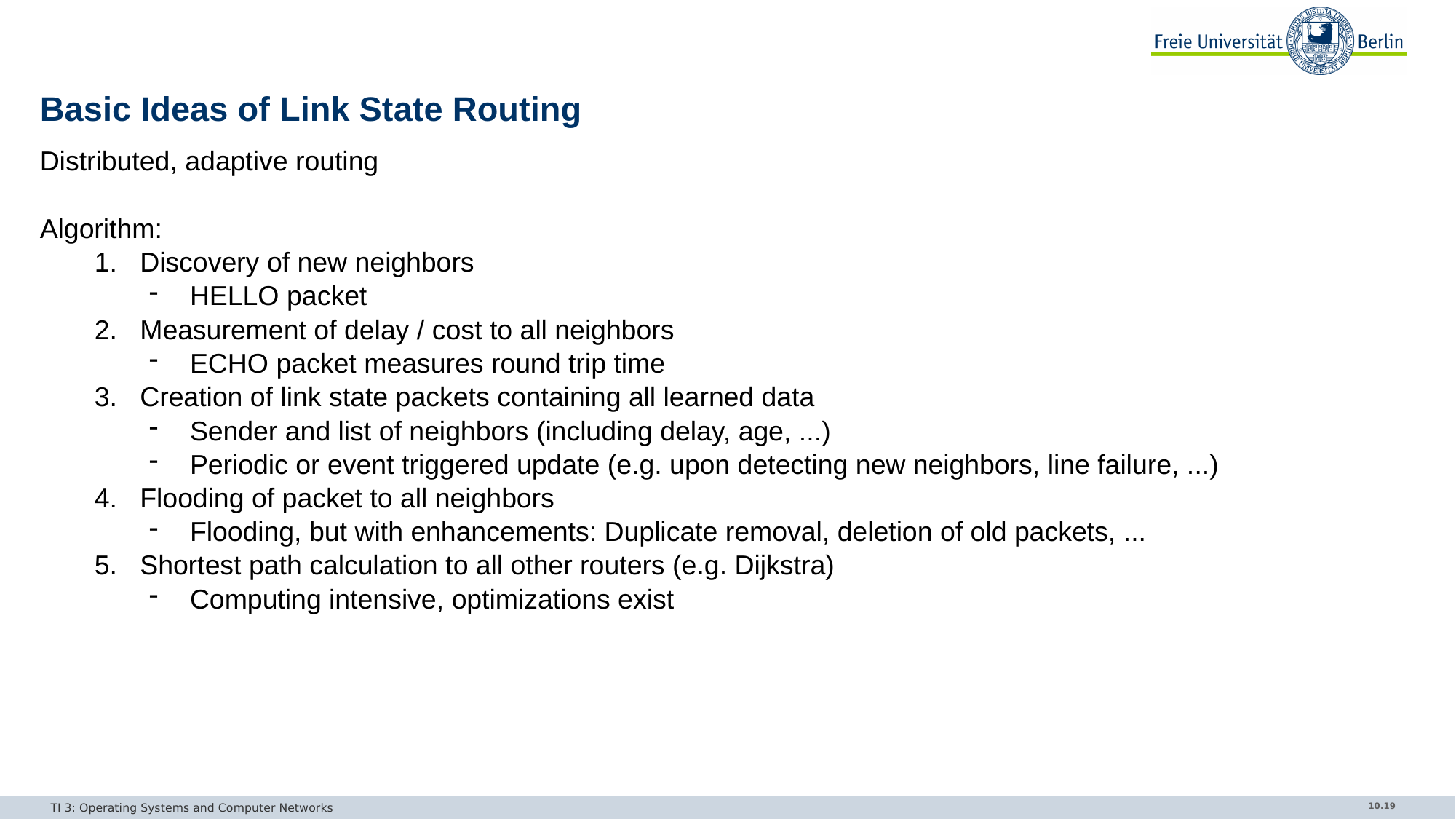

# Basic Ideas of Link State Routing
Distributed, adaptive routing

Algorithm:
Discovery of new neighbors
HELLO packet
Measurement of delay / cost to all neighbors
ECHO packet measures round trip time
Creation of link state packets containing all learned data
Sender and list of neighbors (including delay, age, ...)
Periodic or event triggered update (e.g. upon detecting new neighbors, line failure, ...)
Flooding of packet to all neighbors
Flooding, but with enhancements: Duplicate removal, deletion of old packets, ...
Shortest path calculation to all other routers (e.g. Dijkstra)
Computing intensive, optimizations exist
TI 3: Operating Systems and Computer Networks